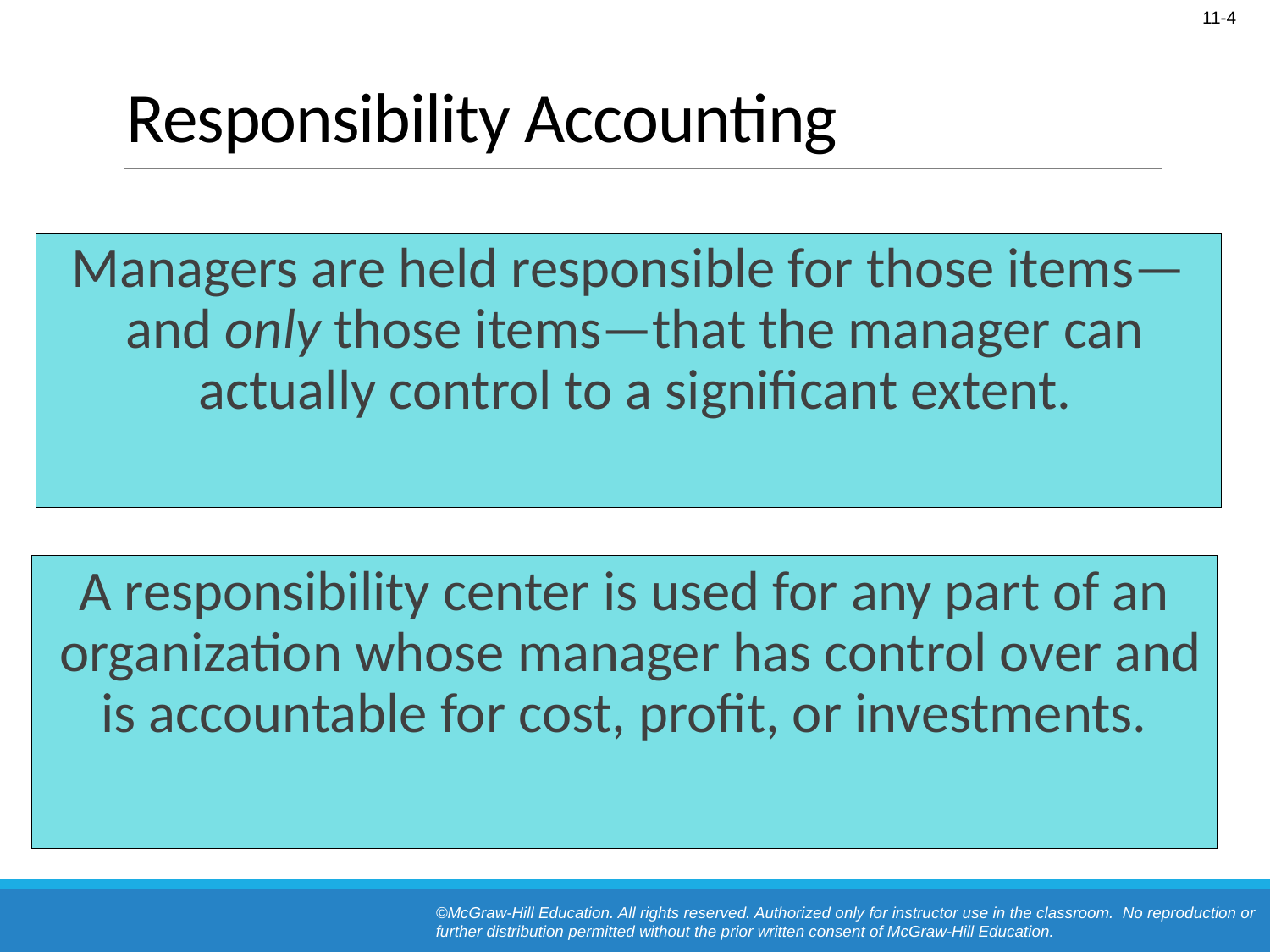

# Responsibility Accounting
Managers are held responsible for those items—and only those items—that the manager can actually control to a significant extent.
A responsibility center is used for any part of an organization whose manager has control over and is accountable for cost, profit, or investments.